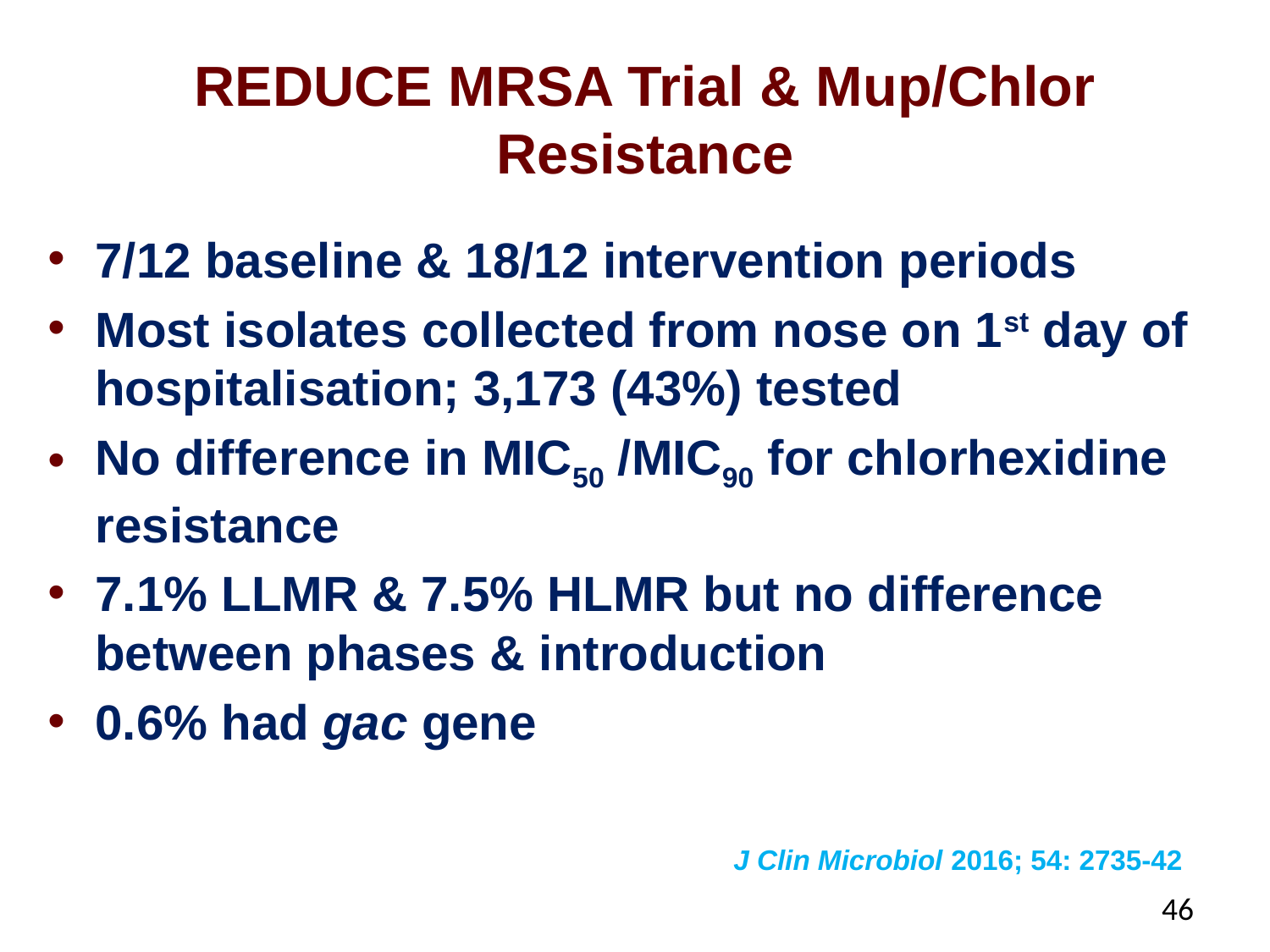

# REDUCE MRSA Trial & Mup/Chlor Resistance
7/12 baseline & 18/12 intervention periods
Most isolates collected from nose on 1st day of hospitalisation; 3,173 (43%) tested
No difference in MIC50 /MIC90 for chlorhexidine resistance
7.1% LLMR & 7.5% HLMR but no difference between phases & introduction
0.6% had gac gene

J Clin Microbiol 2016; 54: 2735-42
46